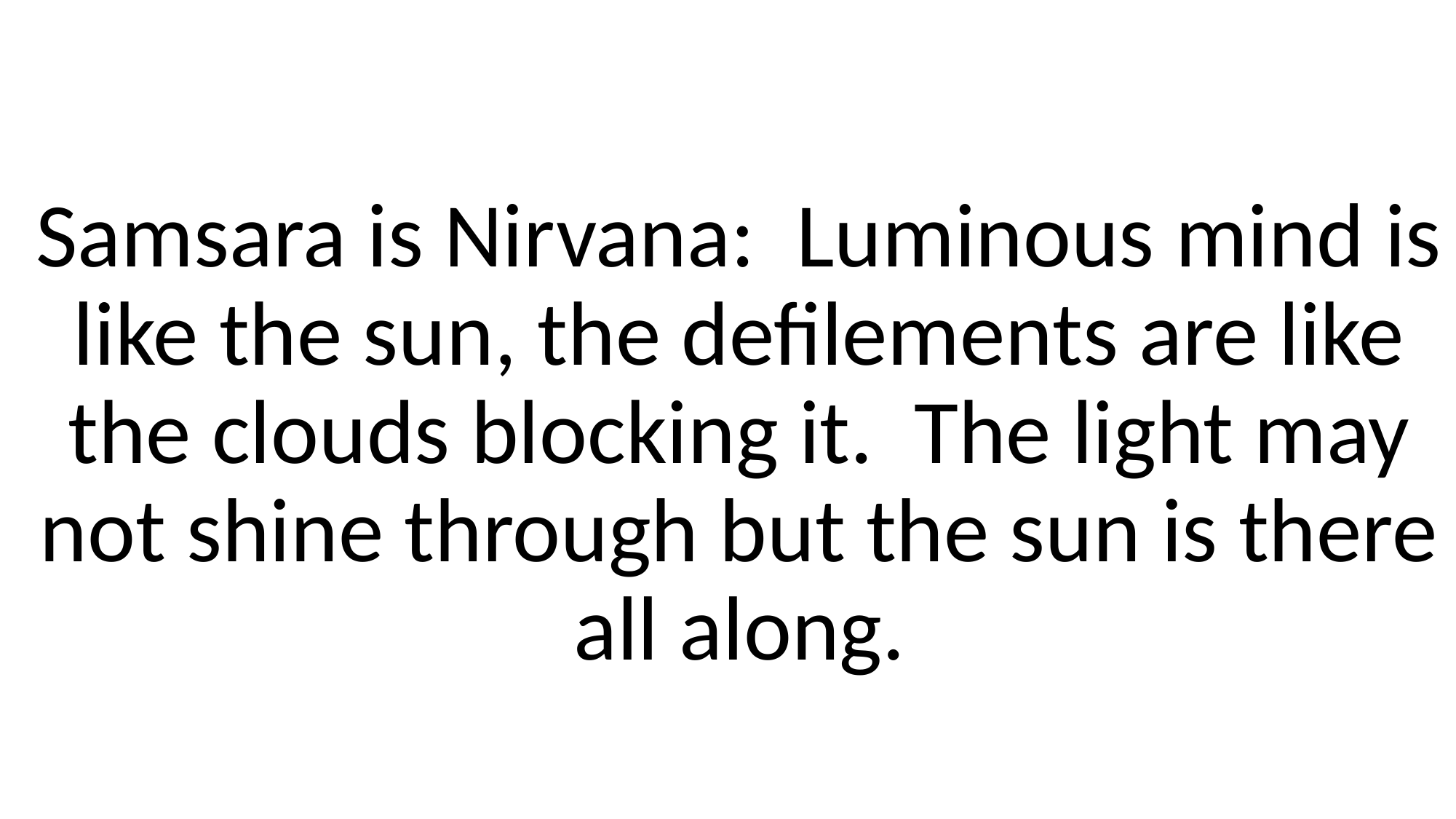

# Samsara is Nirvana:  Luminous mind is like the sun, the defilements are like the clouds blocking it.  The light may not shine through but the sun is there all along.